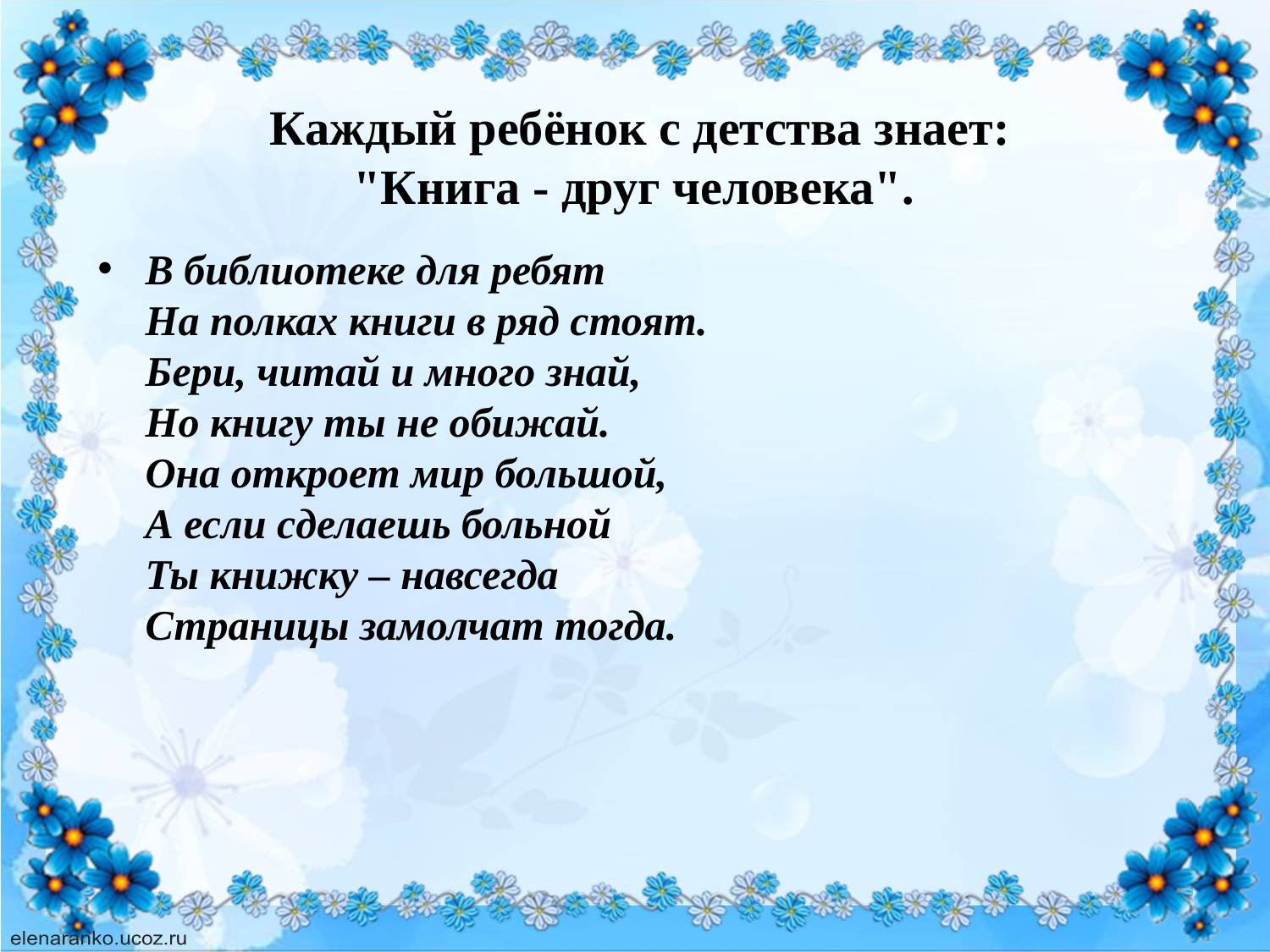

Каждый ребёнок с детства знает: "Книга - друг человека".
В библиотеке для ребят
На полках книги в ряд стоят.
Бери, читай и много знай,
Но книгу ты не обижай.
Она откроет мир большой,
А если сделаешь больной
Ты книжку – навсегда
Страницы замолчат тогда.